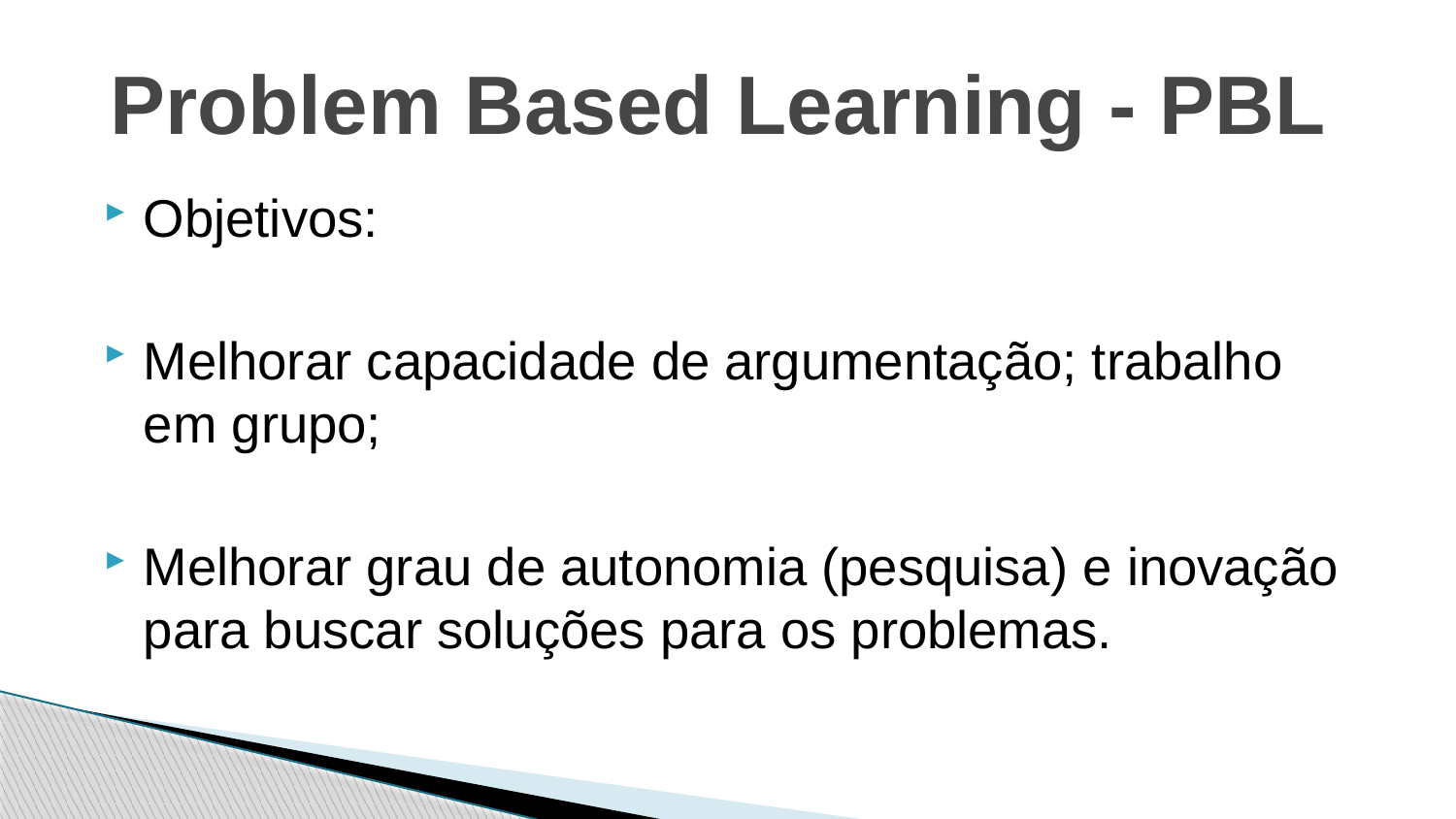

# Problem Based Learning - PBL
Objetivos:

Melhorar capacidade de argumentação; trabalho em grupo;

Melhorar grau de autonomia (pesquisa) e inovação para buscar soluções para os problemas.